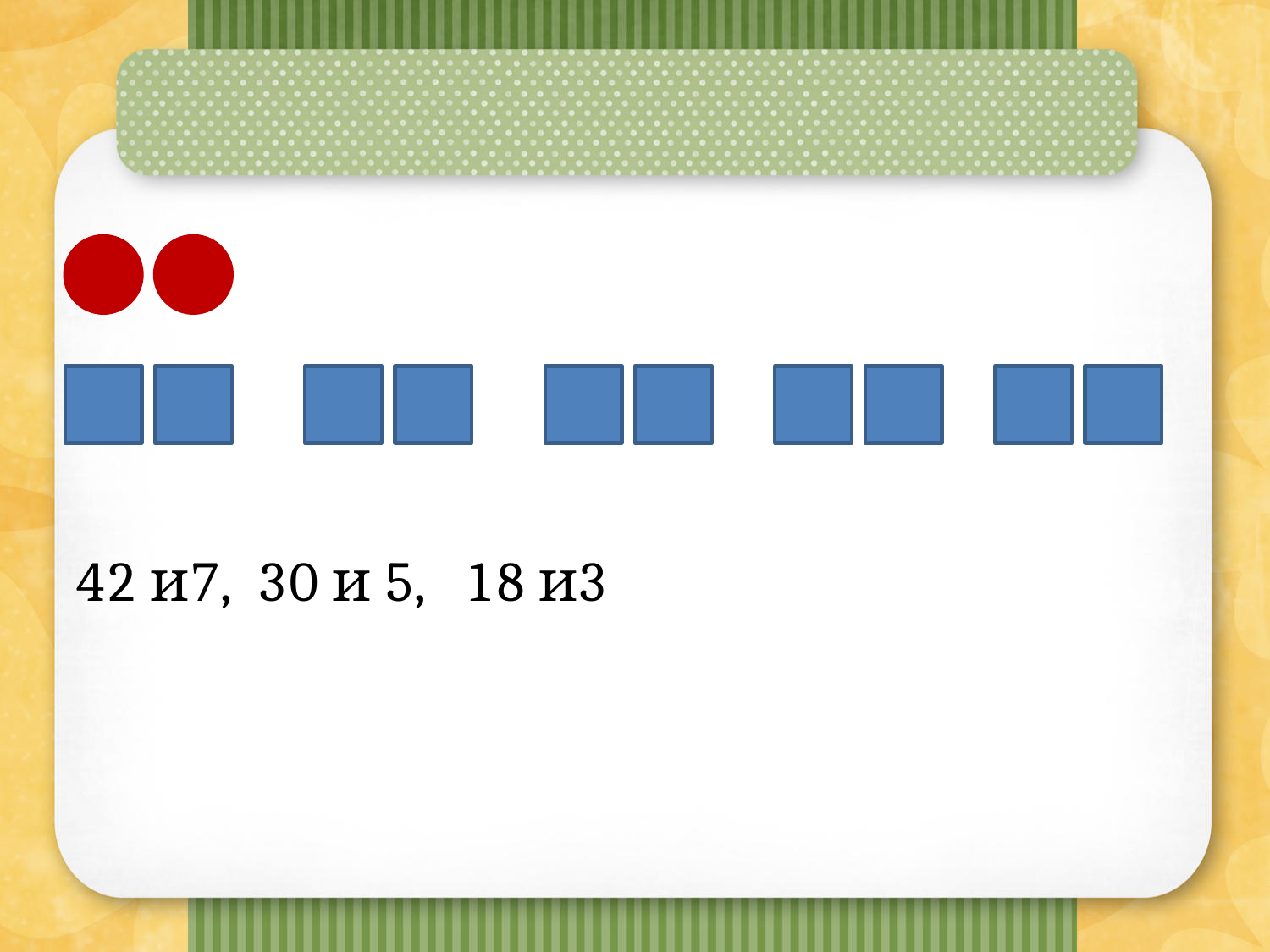

42 и7,  30 и 5,   18 и3